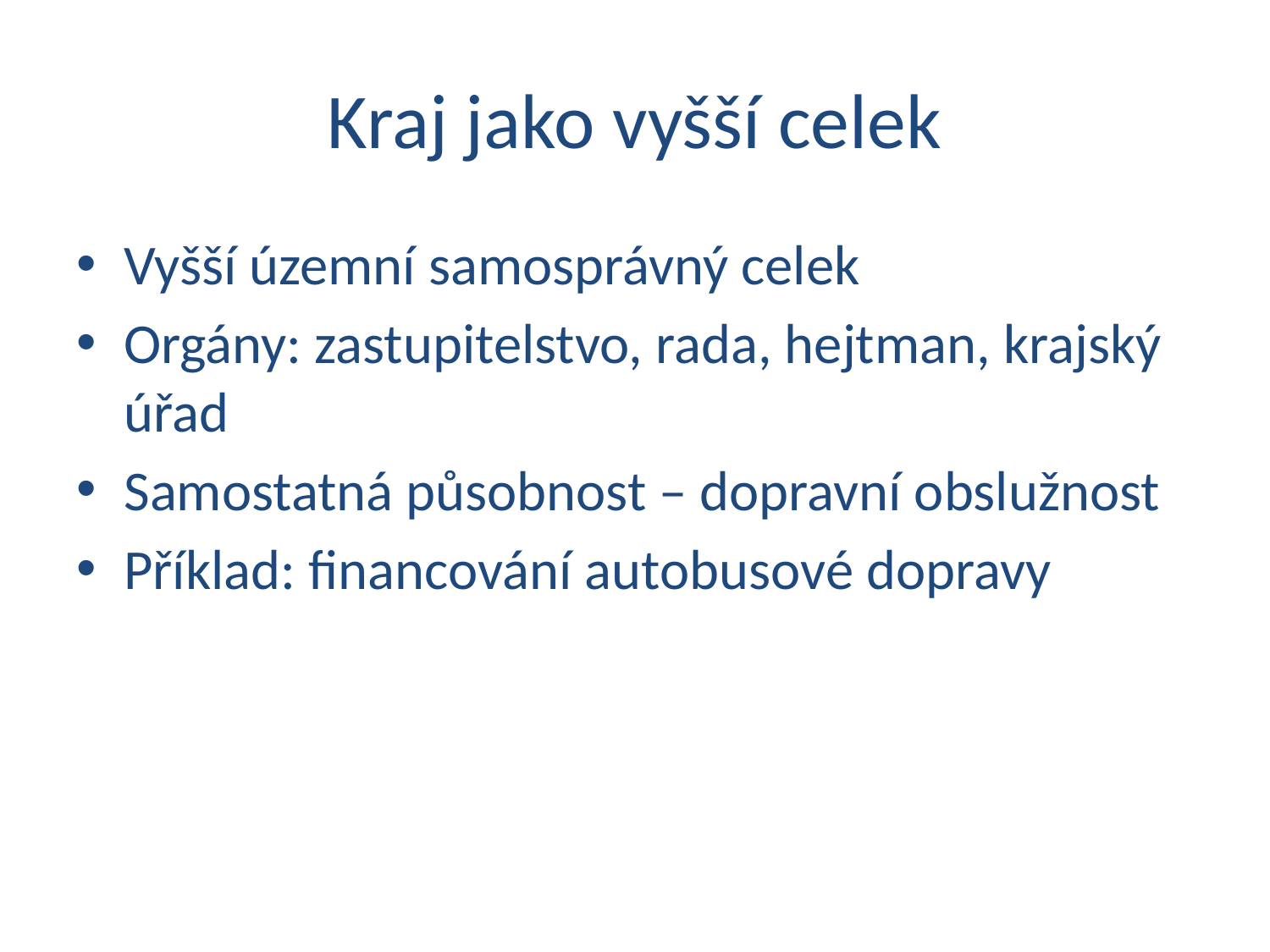

# Kraj jako vyšší celek
Vyšší územní samosprávný celek
Orgány: zastupitelstvo, rada, hejtman, krajský úřad
Samostatná působnost – dopravní obslužnost
Příklad: financování autobusové dopravy